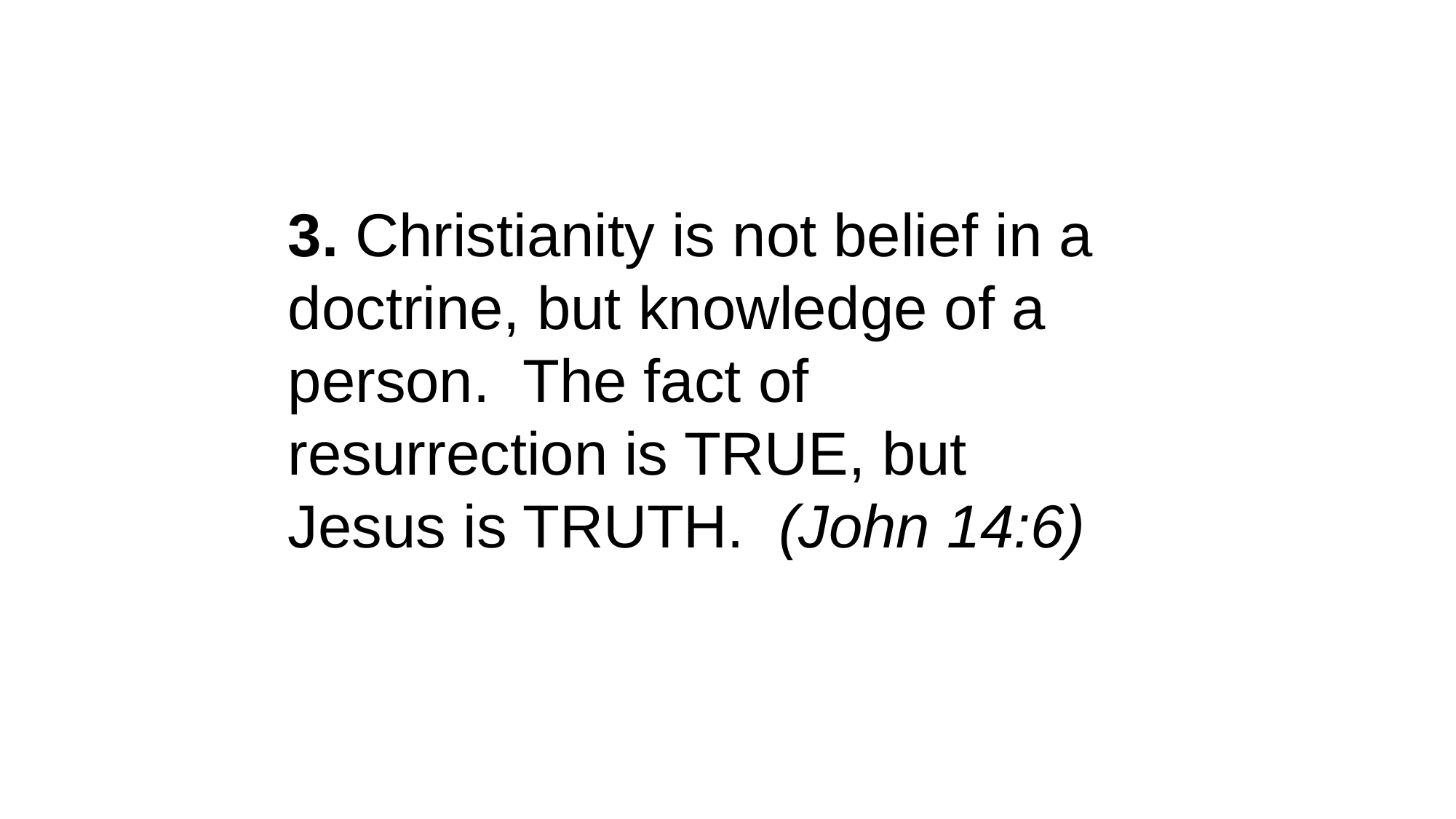

3. Christianity is not belief in a doctrine, but knowledge of a person.  The fact of resurrection is TRUE, but Jesus is TRUTH.  (John 14:6)